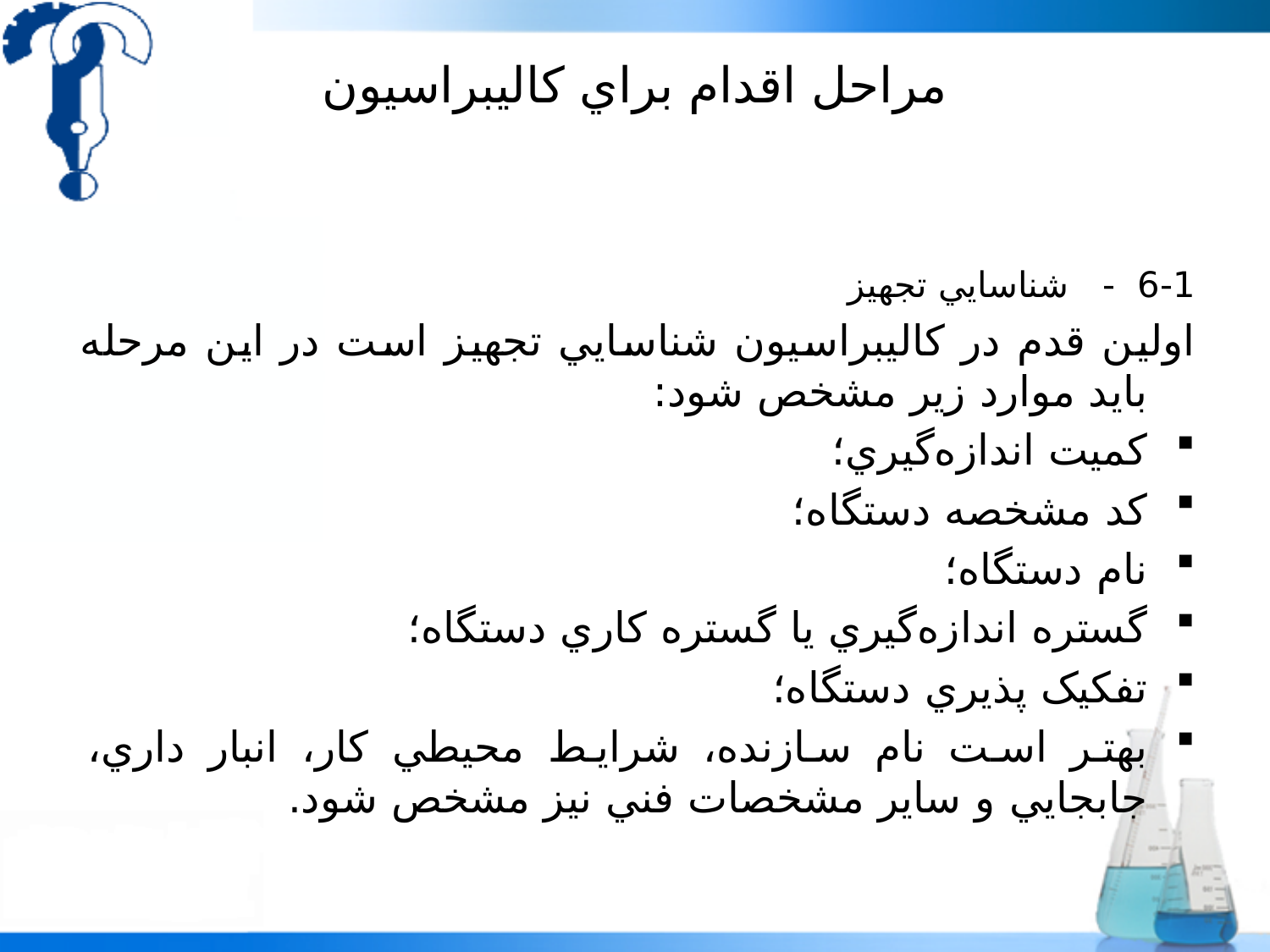

# مراحل اقدام براي کاليبراسيون
6-1  -   شناسايي تجهيز
اولين قدم در کاليبراسيون شناسايي تجهيز است در اين مرحله بايد موارد زير مشخص شود:
کميت اندازه‌گيري؛
کد مشخصه دستگاه؛
نام دستگاه؛
گستره اندازه‌گيري يا گستره کاري دستگاه؛
تفکيک پذيري دستگاه؛
بهتر است نام سازنده، شرايط محيطي کار، انبار داري، جابجايي و ساير مشخصات فني نيز مشخص شود.